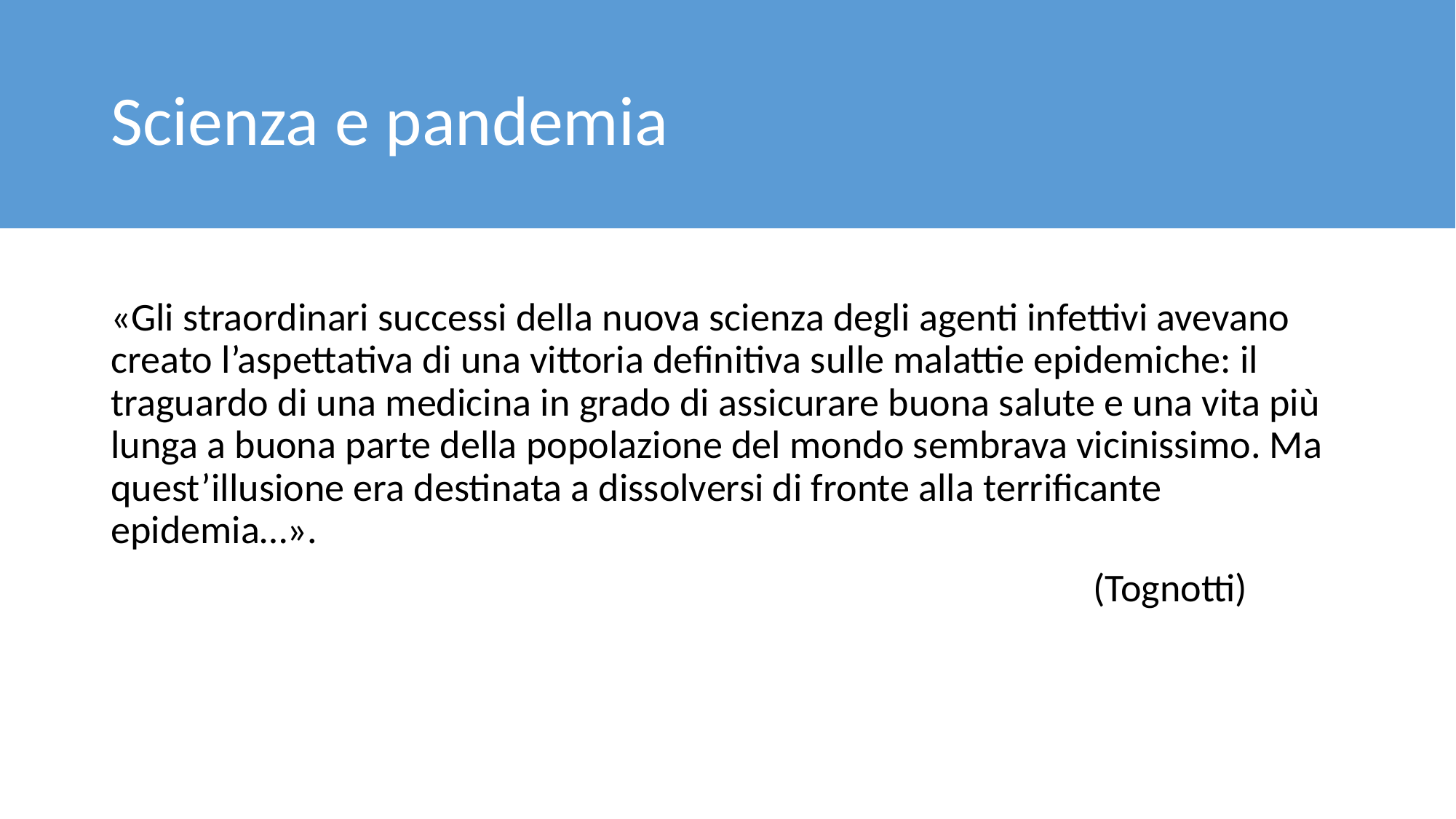

# Scienza e pandemia
«Gli straordinari successi della nuova scienza degli agenti infettivi avevano creato l’aspettativa di una vittoria definitiva sulle malattie epidemiche: il traguardo di una medicina in grado di assicurare buona salute e una vita più lunga a buona parte della popolazione del mondo sembrava vicinissimo. Ma quest’illusione era destinata a dissolversi di fronte alla terrificante epidemia…».
									(Tognotti)